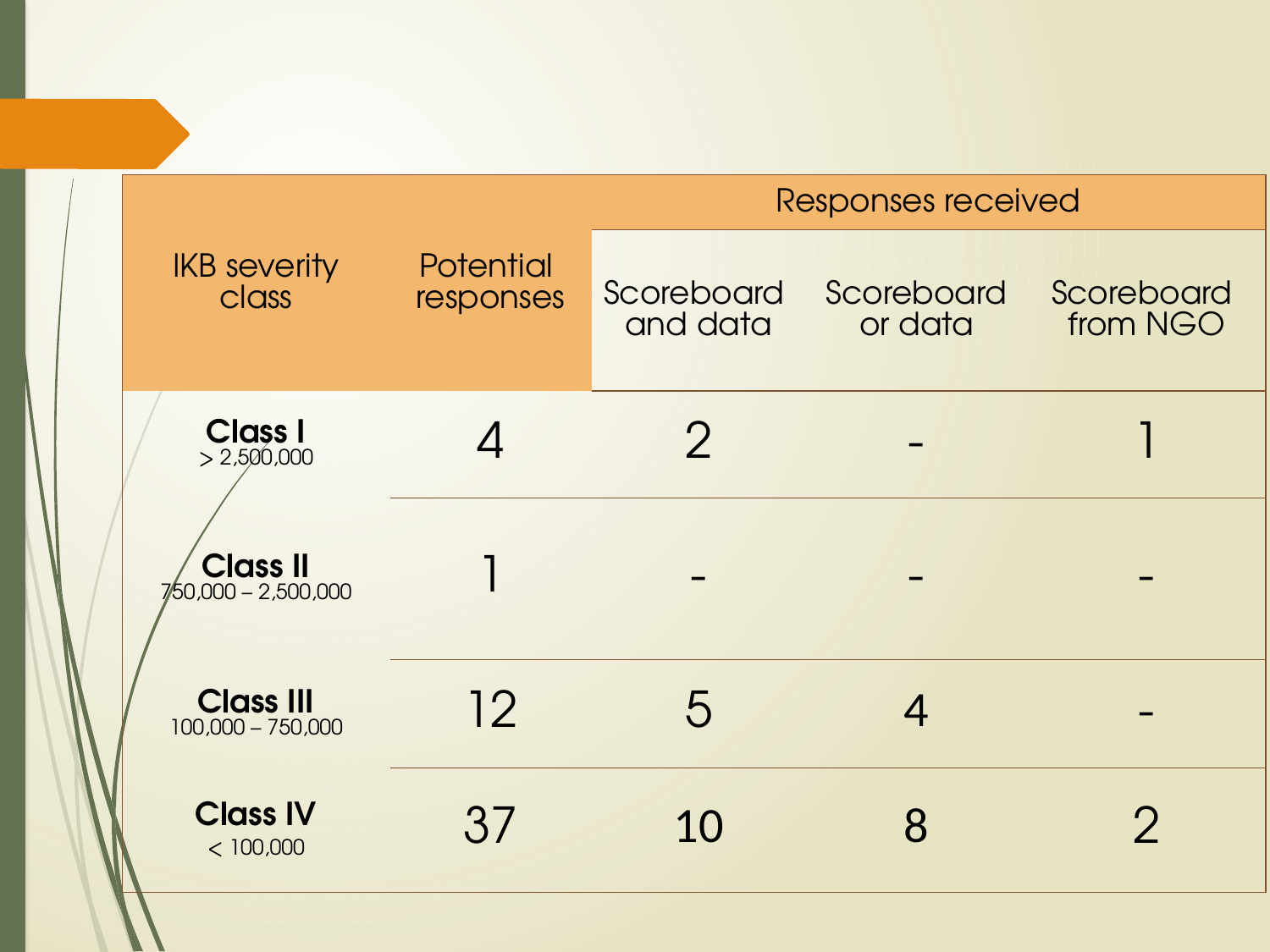

| IKB severity class | Potential responses | Responses received |  |  |
| --- | --- | --- | --- | --- |
|  |  | Scoreboard and data | Scoreboard or data | Scoreboard from NGO |
| Class I > 2,500,000 | 4 | 2 | - | 1 |
| Class II 750,000 – 2,500,000 | 1 | - | - | - |
| Class III 100,000 – 750,000 | 12 | 5 | 4 | - |
| Class IV < 100,000 | 37 | 10 | 8 | 2 |